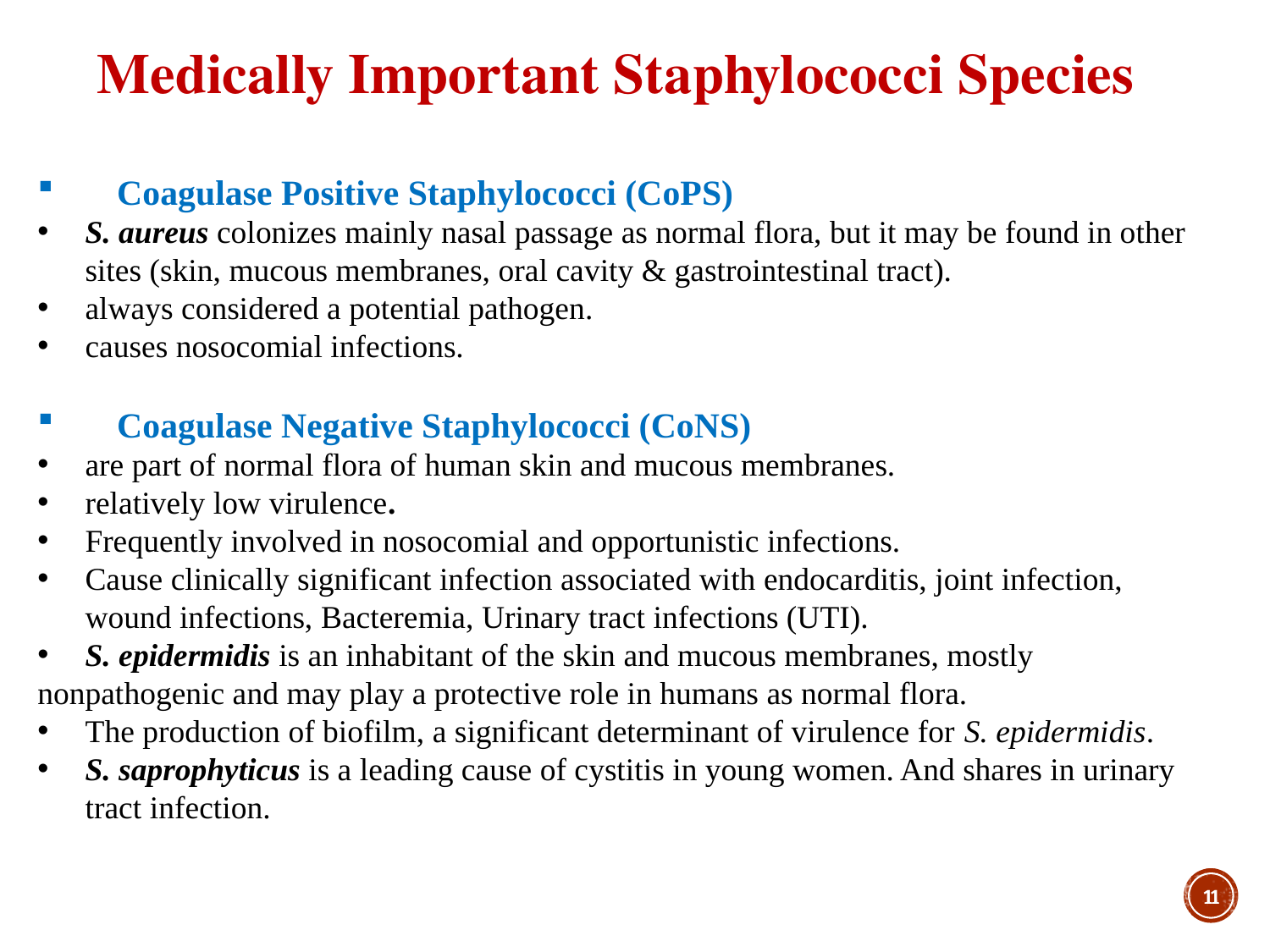

Medically Important Staphylococci Species
Coagulase Positive Staphylococci (CoPS)
S. aureus colonizes mainly nasal passage as normal flora, but it may be found in other sites (skin, mucous membranes, oral cavity & gastrointestinal tract).
always considered a potential pathogen.
causes nosocomial infections.

Coagulase Negative Staphylococci (CoNS)
are part of normal flora of human skin and mucous membranes.
relatively low virulence.
Frequently involved in nosocomial and opportunistic infections.
Cause clinically significant infection associated with endocarditis, joint infection, wound infections, Bacteremia, Urinary tract infections (UTI).
S. epidermidis is an inhabitant of the skin and mucous membranes, mostly
nonpathogenic and may play a protective role in humans as normal flora.
The production of biofilm, a significant determinant of virulence for S. epidermidis.
S. saprophyticus is a leading cause of cystitis in young women. And shares in urinary tract infection.

11